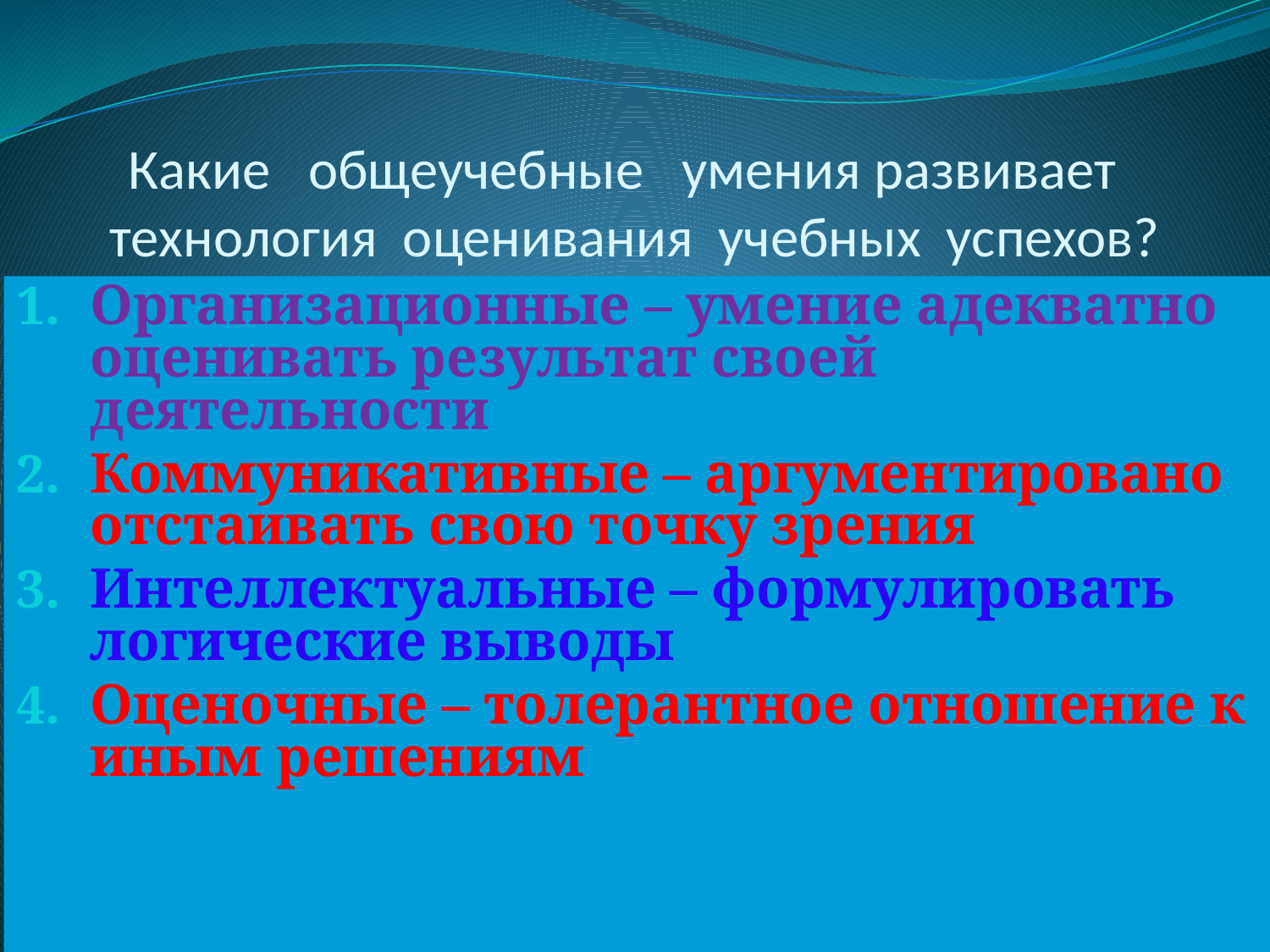

# Какие   общеучебные   умения развивает        технология  оценивания  учебных  успехов?
Организационные – умение адекватно оценивать результат своей деятельности
Коммуникативные – аргументировано отстаивать свою точку зрения
Интеллектуальные – формулировать логические выводы
Оценочные – толерантное отношение к иным решениям
14